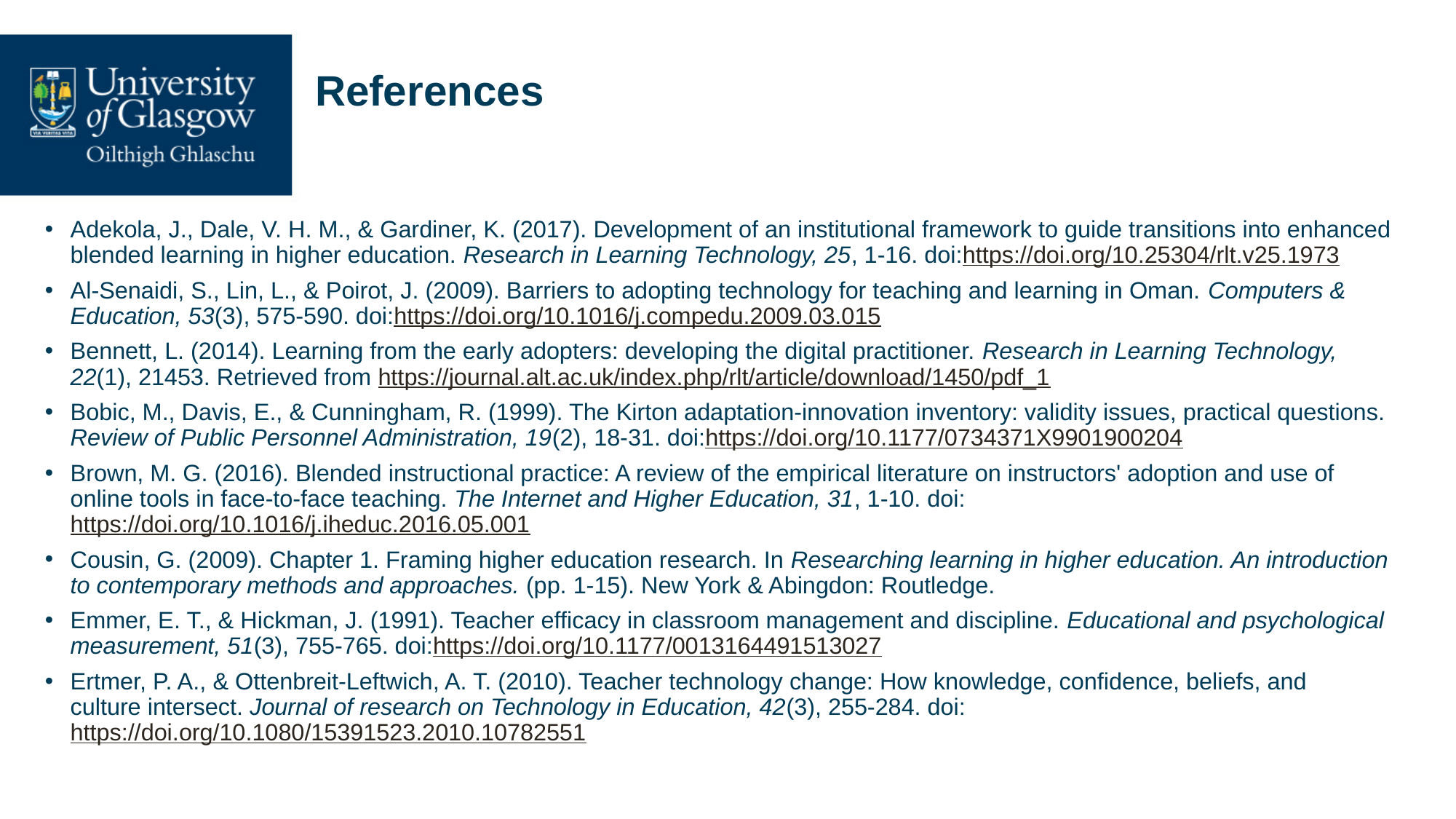

# References
Adekola, J., Dale, V. H. M., & Gardiner, K. (2017). Development of an institutional framework to guide transitions into enhanced blended learning in higher education. Research in Learning Technology, 25, 1-16. doi:https://doi.org/10.25304/rlt.v25.1973
Al-Senaidi, S., Lin, L., & Poirot, J. (2009). Barriers to adopting technology for teaching and learning in Oman. Computers & Education, 53(3), 575-590. doi:https://doi.org/10.1016/j.compedu.2009.03.015
Bennett, L. (2014). Learning from the early adopters: developing the digital practitioner. Research in Learning Technology, 22(1), 21453. Retrieved from https://journal.alt.ac.uk/index.php/rlt/article/download/1450/pdf_1
Bobic, M., Davis, E., & Cunningham, R. (1999). The Kirton adaptation-innovation inventory: validity issues, practical questions. Review of Public Personnel Administration, 19(2), 18-31. doi:https://doi.org/10.1177/0734371X9901900204
Brown, M. G. (2016). Blended instructional practice: A review of the empirical literature on instructors' adoption and use of online tools in face-to-face teaching. The Internet and Higher Education, 31, 1-10. doi:https://doi.org/10.1016/j.iheduc.2016.05.001
Cousin, G. (2009). Chapter 1. Framing higher education research. In Researching learning in higher education. An introduction to contemporary methods and approaches. (pp. 1-15). New York & Abingdon: Routledge.
Emmer, E. T., & Hickman, J. (1991). Teacher efficacy in classroom management and discipline. Educational and psychological measurement, 51(3), 755-765. doi:https://doi.org/10.1177/0013164491513027
Ertmer, P. A., & Ottenbreit-Leftwich, A. T. (2010). Teacher technology change: How knowledge, confidence, beliefs, and culture intersect. Journal of research on Technology in Education, 42(3), 255-284. doi:https://doi.org/10.1080/15391523.2010.10782551